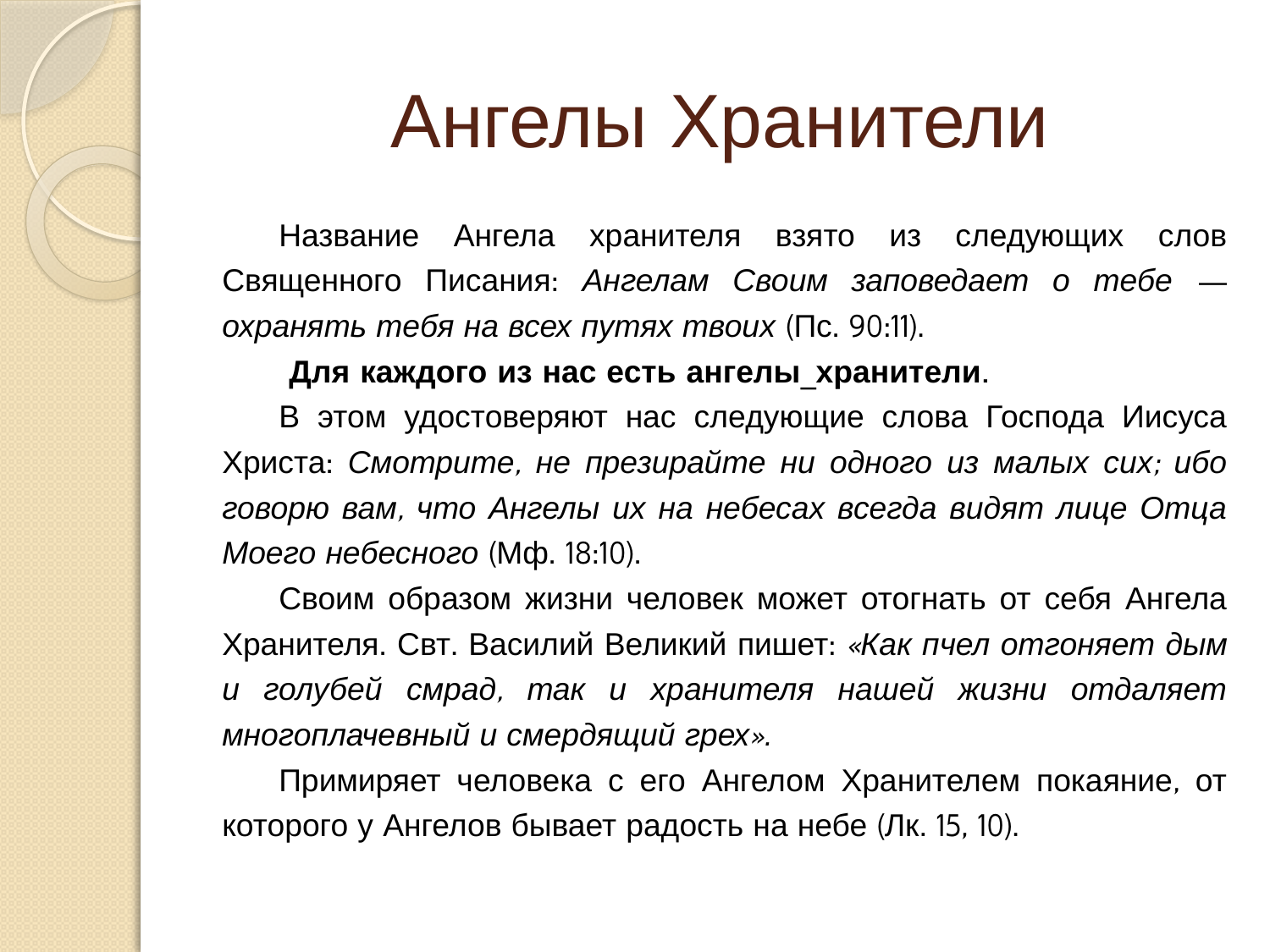

# Ангелы Хранители
Название Ангела хранителя взято из следующих слов Священного Писания: Ангелам Своим заповедает о тебе — охранять тебя на всех путях твоих (Пс. 90:11).
 Для каждого из нас есть ангелы_хранители.
В этом удостоверяют нас следующие слова Господа Иисуса Христа: Смотрите, не презирайте ни одного из малых сих; ибо говорю вам, что Ангелы их на небесах всегда видят лице Отца Моего небесного (Мф. 18:10).
Своим образом жизни человек может отогнать от себя Ангела Хранителя. Свт. Василий Великий пишет: «Как пчел отгоняет дым и голубей смрад, так и хранителя нашей жизни отдаляет многоплачевный и смердящий грех».
Примиряет человека с его Ангелом Хранителем покаяние, от которого у Ангелов бывает радость на небе (Лк. 15, 10).